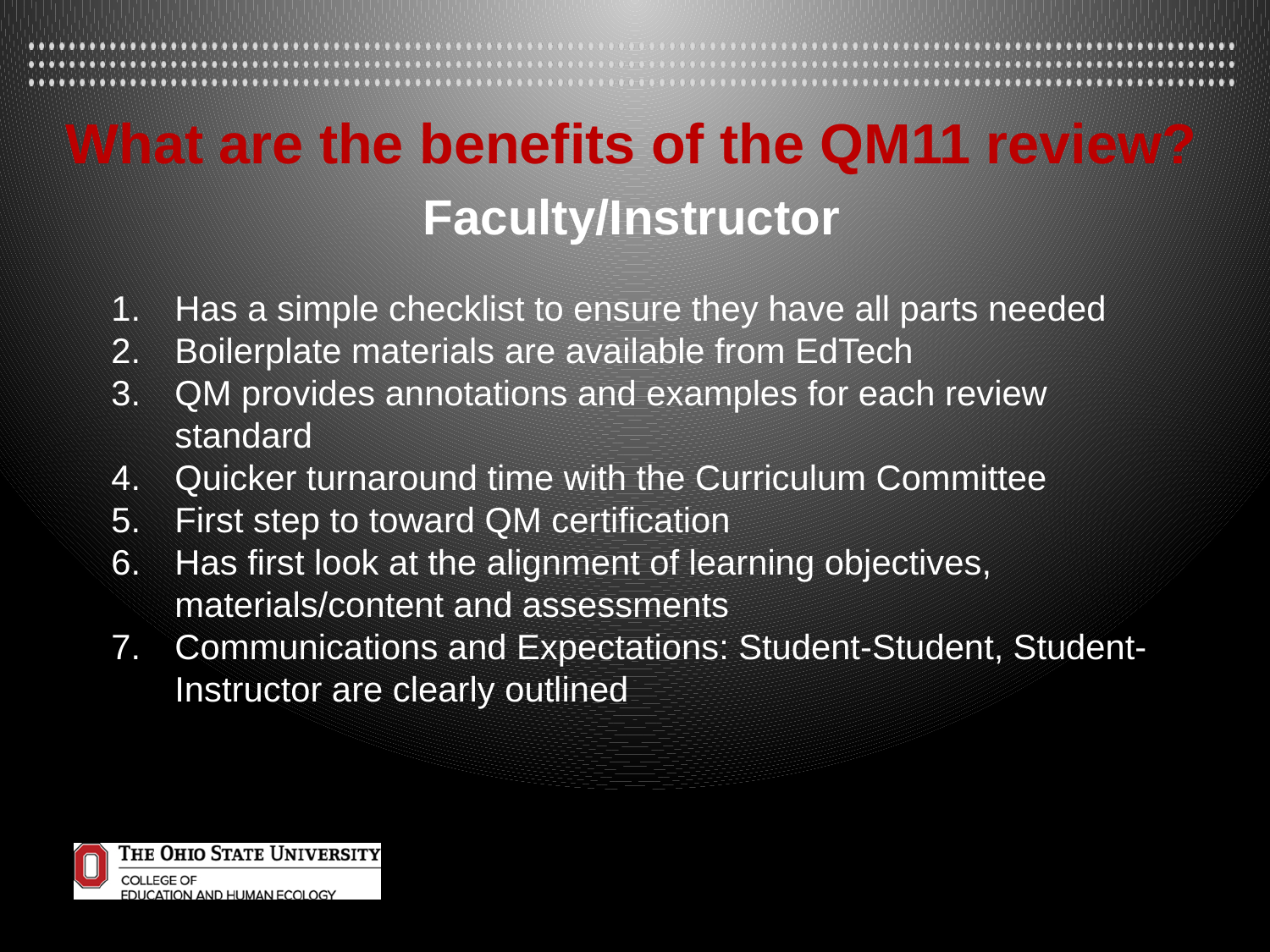

What are the benefits of the QM11 review?
Faculty/Instructor
Has a simple checklist to ensure they have all parts needed
Boilerplate materials are available from EdTech
QM provides annotations and examples for each review standard
Quicker turnaround time with the Curriculum Committee
First step to toward QM certification
Has first look at the alignment of learning objectives, materials/content and assessments
Communications and Expectations: Student-Student, Student-Instructor are clearly outlined